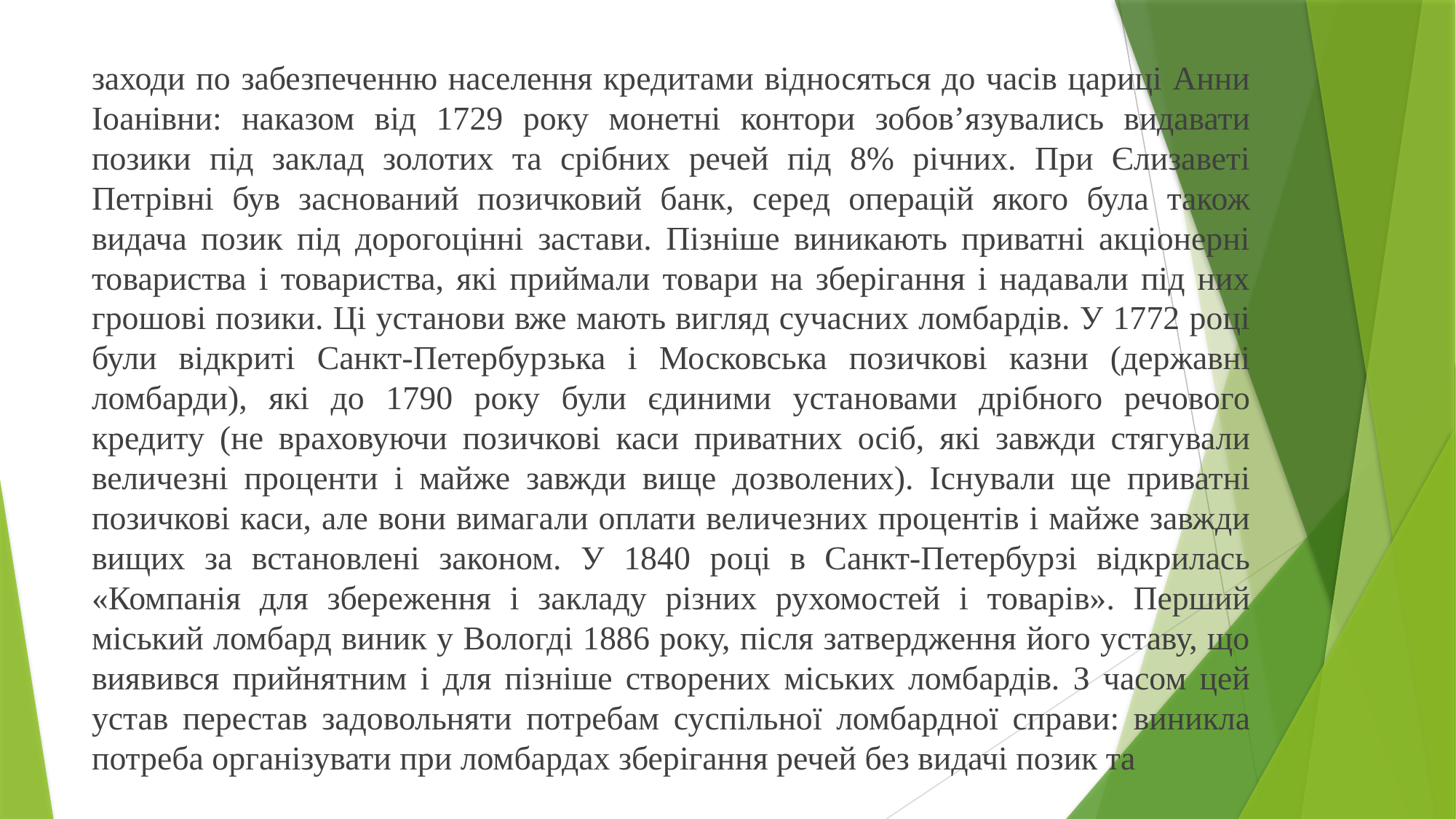

заходи по забезпеченню населення кредитами відносяться до часів цариці Анни Іоанівни: наказом від 1729 року монетні контори зобов’язувались видавати позики під заклад золотих та срібних речей під 8% річних. При Єлизаветі Петрівні був заснований позичковий банк, серед операцій якого була також видача позик під дорогоцінні застави. Пізніше виникають приватні акціонерні товариства і товариства, які приймали товари на зберігання і надавали під них грошові позики. Ці установи вже мають вигляд сучасних ломбардів. У 1772 році були відкриті Санкт-Петербурзька і Московська позичкові казни (державні ломбарди), які до 1790 року були єдиними установами дрібного речового кредиту (не враховуючи позичкові каси приватних осіб, які завжди стягували величезні проценти і майже завжди вище дозволених). Існували ще приватні позичкові каси, але вони вимагали оплати величезних процентів і майже завжди вищих за встановлені законом. У 1840 році в Санкт-Петербурзі відкрилась «Компанія для збереження і закладу різних рухомостей і товарів». Перший міський ломбард виник у Вологді 1886 року, після затвердження його уставу, що виявився прийнятним і для пізніше створених міських ломбардів. З часом цей устав перестав задовольняти потребам суспільної ломбардної справи: виникла потреба організувати при ломбардах зберігання речей без видачі позик та